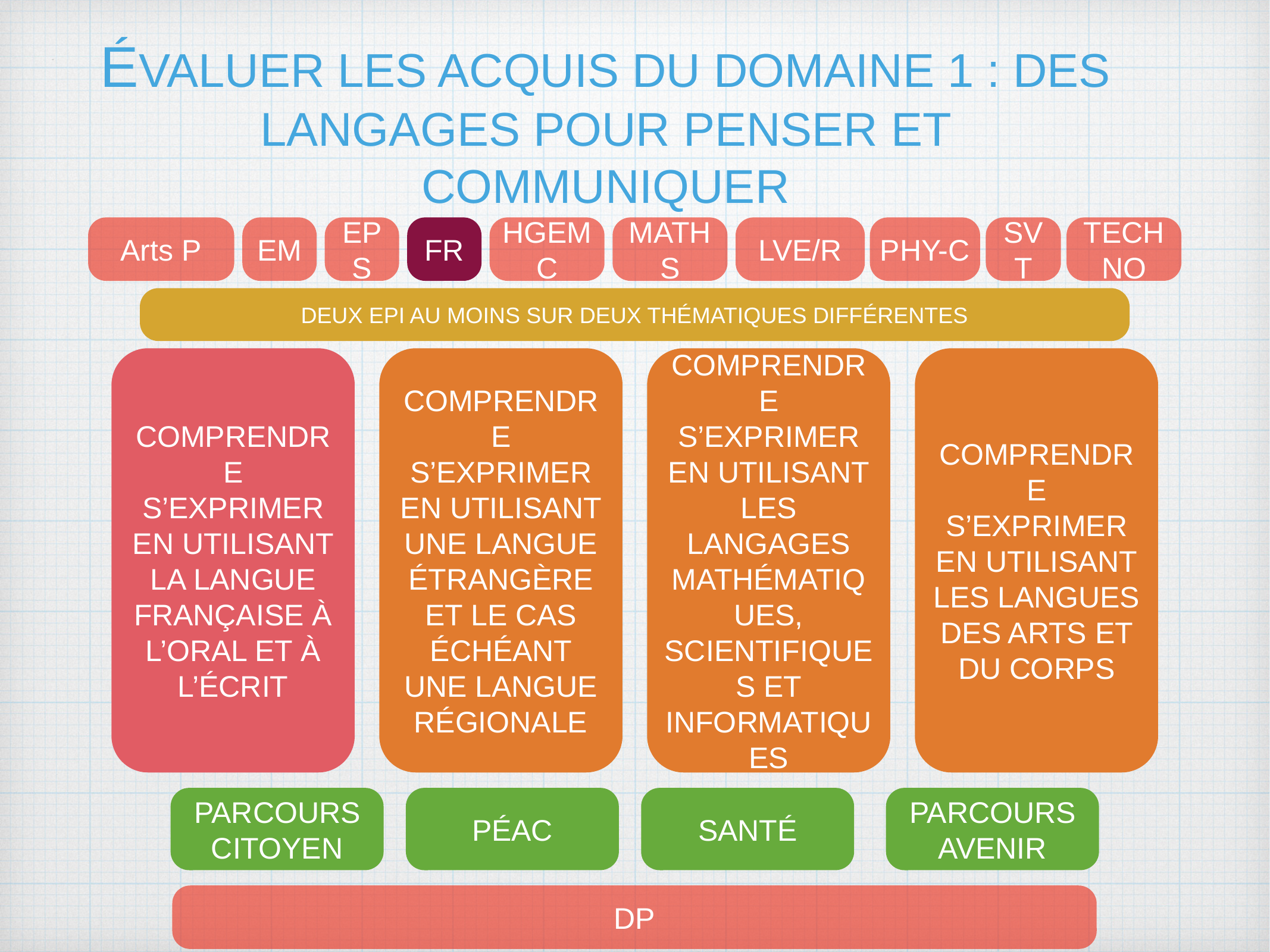

# ÉVALUER LES ACQUIS DU DOMAINE 1 : DES LANGAGES POUR PENSER ET COMMUNIQUER
Arts P
EM
EPS
FR
HGEMC
MATHS
LVE/R
PHY-C
SVT
TECHNO
DEUX EPI AU MOINS SUR DEUX THÉMATIQUES DIFFÉRENTES
COMPRENDRE
S’EXPRIMER EN UTILISANT LA LANGUE FRANÇAISE À L’ORAL ET À L’ÉCRIT
COMPRENDRE
S’EXPRIMER EN UTILISANT UNE LANGUE ÉTRANGÈRE ET LE CAS ÉCHÉANT UNE LANGUE RÉGIONALE
COMPRENDRE
S’EXPRIMER EN UTILISANT LES LANGAGES MATHÉMATIQUES, SCIENTIFIQUES ET INFORMATIQUES
COMPRENDRE
S’EXPRIMER EN UTILISANT LES LANGUES DES ARTS ET DU CORPS
PARCOURS CITOYEN
PÉAC
SANTÉ
PARCOURS AVENIR
DP